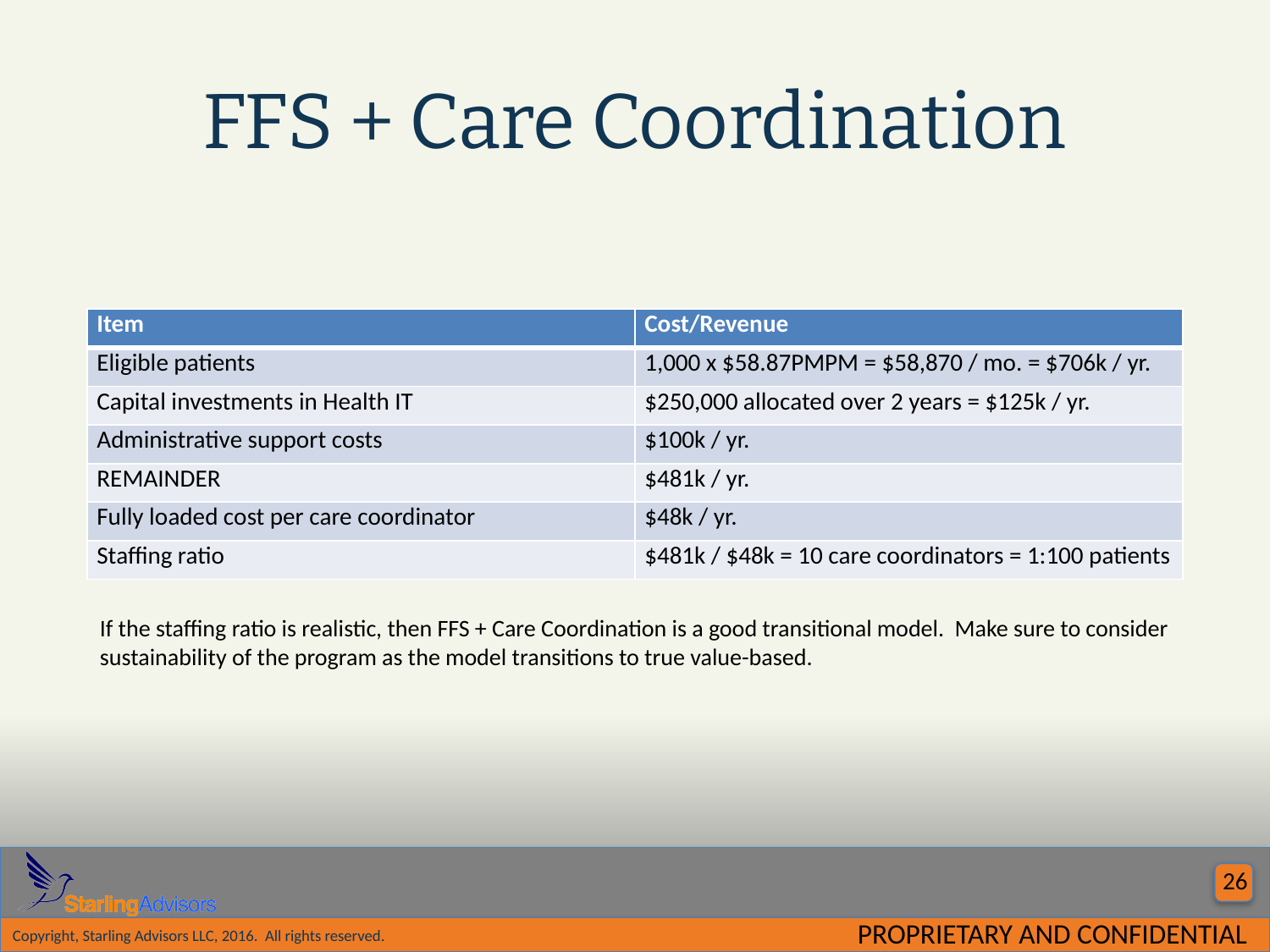

# FFS + Care Coordination
| Item | Cost/Revenue |
| --- | --- |
| Eligible patients | 1,000 x $58.87PMPM = $58,870 / mo. = $706k / yr. |
| Capital investments in Health IT | $250,000 allocated over 2 years = $125k / yr. |
| Administrative support costs | $100k / yr. |
| REMAINDER | $481k / yr. |
| Fully loaded cost per care coordinator | $48k / yr. |
| Staffing ratio | $481k / $48k = 10 care coordinators = 1:100 patients |
If the staffing ratio is realistic, then FFS + Care Coordination is a good transitional model.  Make sure to consider sustainability of the program as the model transitions to true value-based.